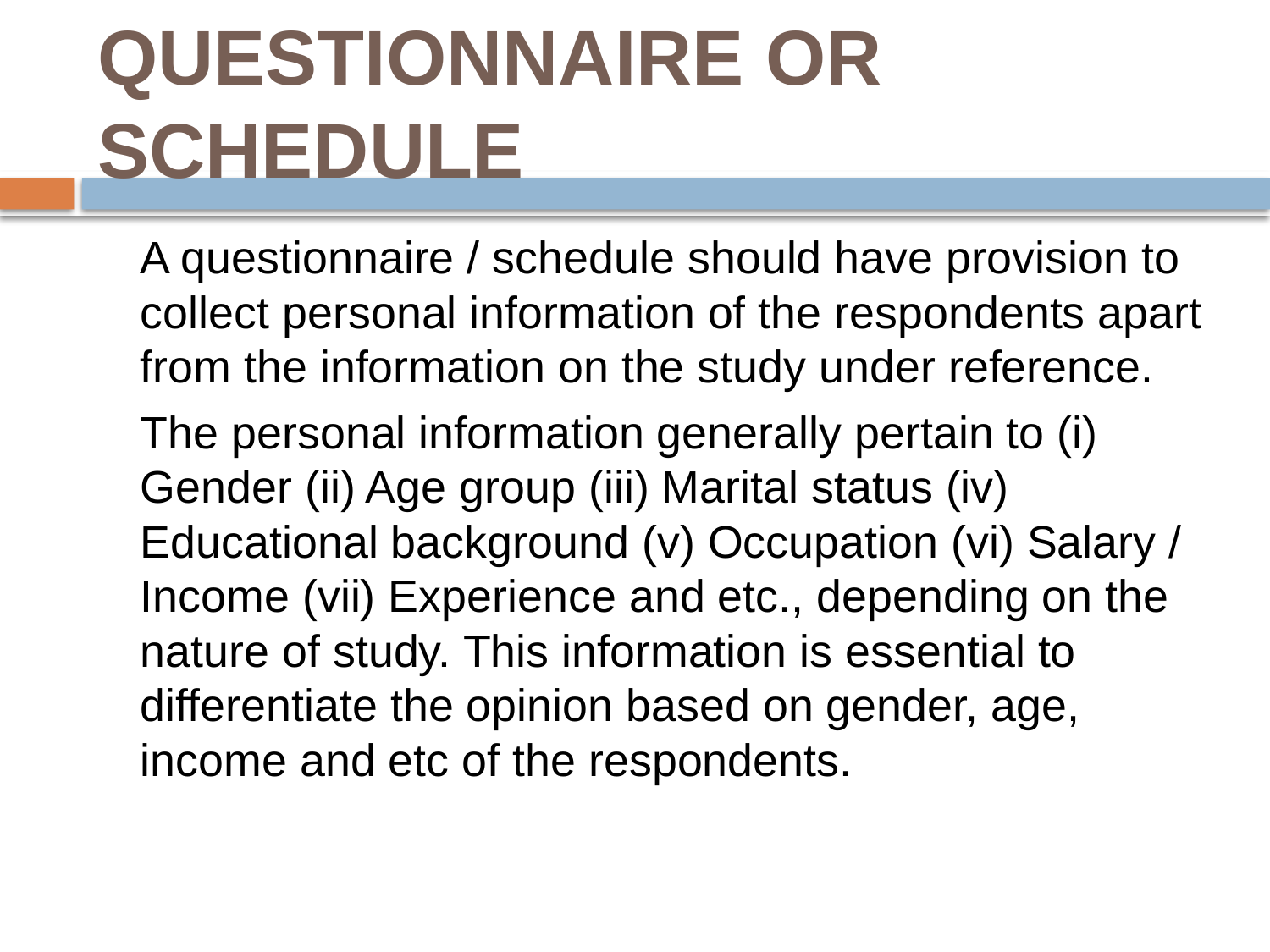

# QUESTIONNAIRE OR SCHEDULE
	A questionnaire / schedule should have provision to collect personal information of the respondents apart from the information on the study under reference.
	The personal information generally pertain to (i) Gender (ii) Age group (iii) Marital status (iv) Educational background (v) Occupation (vi) Salary / Income (vii) Experience and etc., depending on the nature of study. This information is essential to differentiate the opinion based on gender, age, income and etc of the respondents.